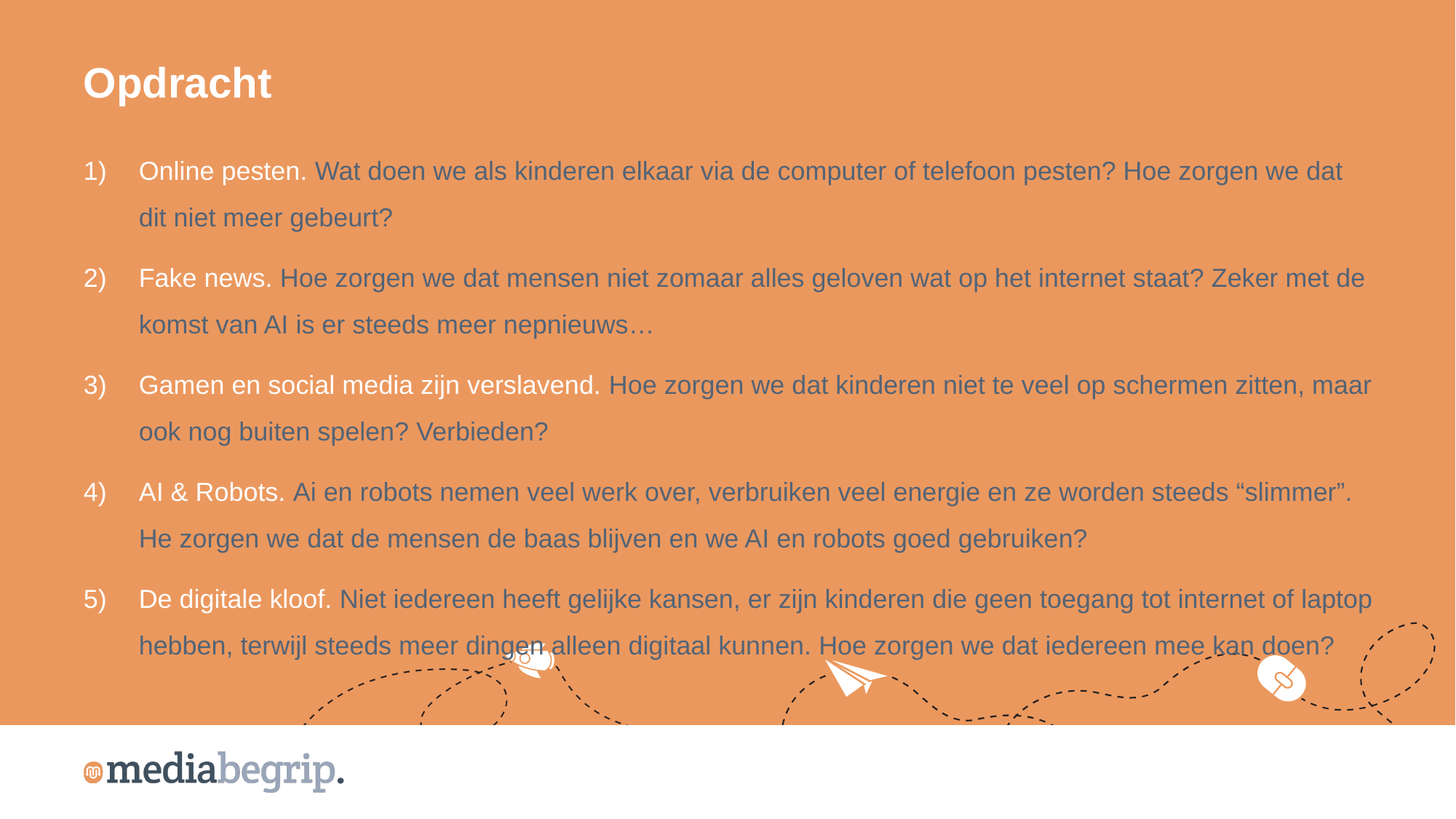

Opdracht
Online pesten. Wat doen we als kinderen elkaar via de computer of telefoon pesten? Hoe zorgen we dat dit niet meer gebeurt?
Fake news. Hoe zorgen we dat mensen niet zomaar alles geloven wat op het internet staat? Zeker met de komst van AI is er steeds meer nepnieuws…
Gamen en social media zijn verslavend. Hoe zorgen we dat kinderen niet te veel op schermen zitten, maar ook nog buiten spelen? Verbieden?
AI & Robots. Ai en robots nemen veel werk over, verbruiken veel energie en ze worden steeds “slimmer”. He zorgen we dat de mensen de baas blijven en we AI en robots goed gebruiken?
De digitale kloof. Niet iedereen heeft gelijke kansen, er zijn kinderen die geen toegang tot internet of laptop hebben, terwijl steeds meer dingen alleen digitaal kunnen. Hoe zorgen we dat iedereen mee kan doen?